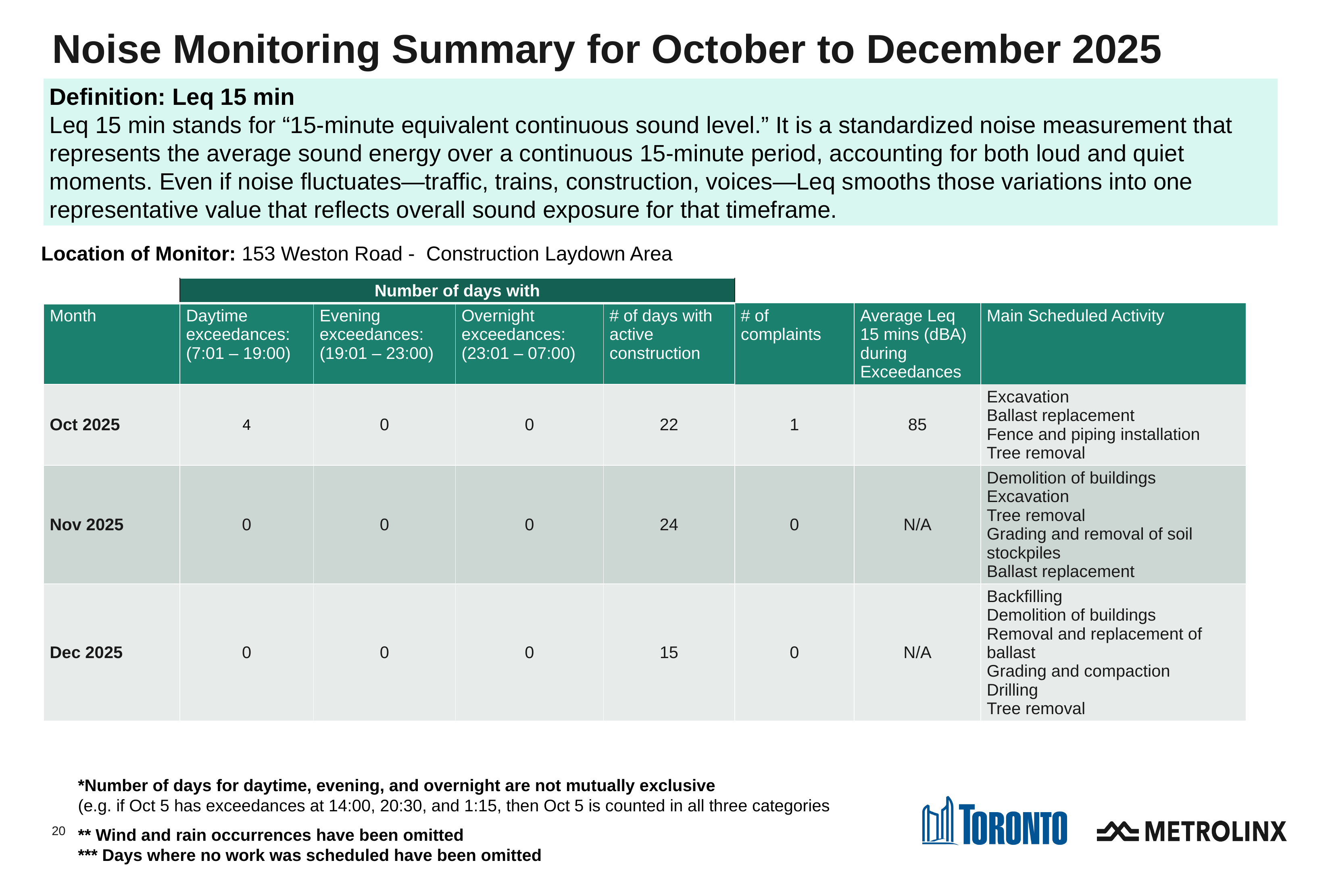

Noise Monitoring Summary for October to December 2025
Definition: Leq 15 min
Leq 15 min stands for “15-minute equivalent continuous sound level.” It is a standardized noise measurement that represents the average sound energy over a continuous 15-minute period, accounting for both loud and quiet moments. Even if noise fluctuates—traffic, trains, construction, voices—Leq smooths those variations into one representative value that reflects overall sound exposure for that timeframe.
Location of Monitor: 153 Weston Road -  Construction Laydown Area
|  | Number of days with |  |  |  |  |  |  |
| --- | --- | --- | --- | --- | --- | --- | --- |
| Month | Daytime exceedances: (7:01 – 19:00) | Evening exceedances: (19:01 – 23:00) | Overnight exceedances: (23:01 – 07:00) | # of days with active construction | # of complaints | Average Leq 15 mins (dBA) during Exceedances | Main Scheduled Activity |
| Oct 2025 | 4 | 0 | 0 | 22 | 1 | 85 | Excavation Ballast replacement Fence and piping installation Tree removal |
| Nov 2025 | 0 | 0 | 0 | 24 | 0 | N/A | Demolition of buildings Excavation Tree removal Grading and removal of soil stockpiles Ballast replacement |
| Dec 2025 | 0 | 0 | 0 | 15 | 0 | N/A | Backfilling Demolition of buildings Removal and replacement of ballast Grading and compaction Drilling Tree removal |
*Number of days for daytime, evening, and overnight are not mutually exclusive
(e.g. if Oct 5 has exceedances at 14:00, 20:30, and 1:15, then Oct 5 is counted in all three categories

** Wind and rain occurrences have been omitted
*** Days where no work was scheduled have been omitted
20